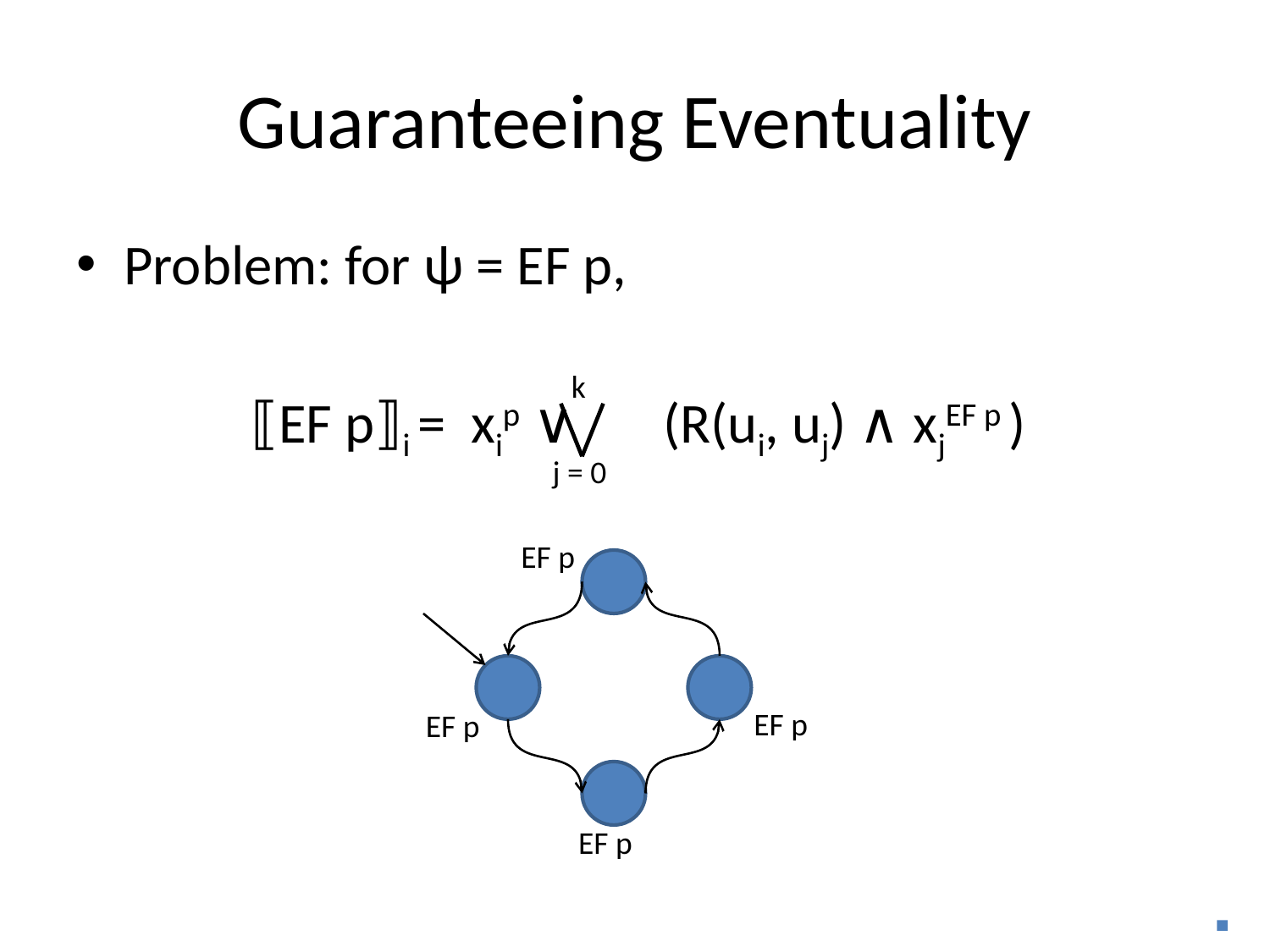

# Guaranteeing Eventuality
Problem: for ψ = EF p,

		⟦EF p⟧i =  xip ∨       (R(ui, uj) ∧ xjEF p )

k

j = 0
EF p

EF p
EF p
EF p